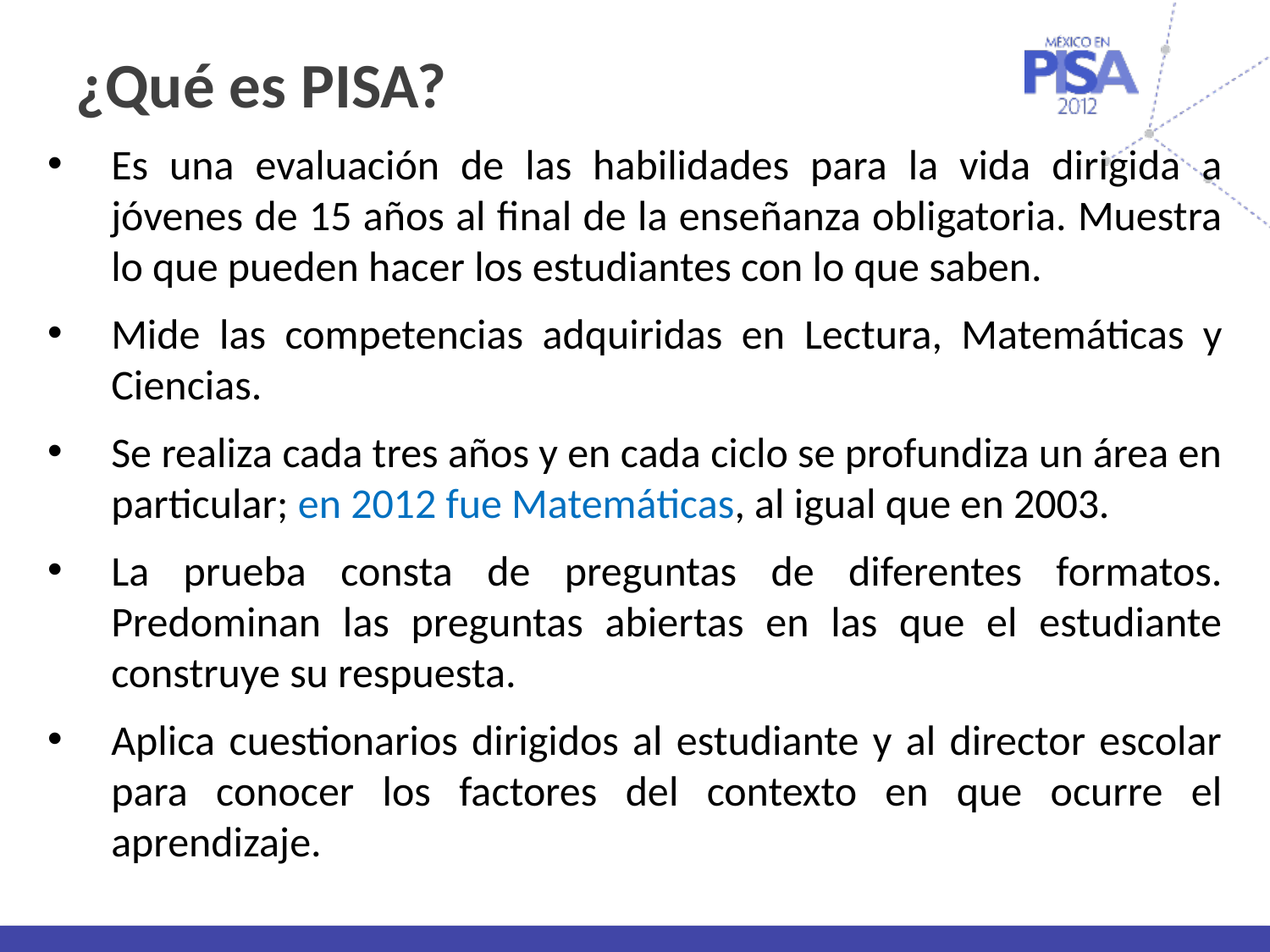

# ¿Qué es PISA?
Es una evaluación de las habilidades para la vida dirigida a jóvenes de 15 años al final de la enseñanza obligatoria. Muestra lo que pueden hacer los estudiantes con lo que saben.
Mide las competencias adquiridas en Lectura, Matemáticas y Ciencias.
Se realiza cada tres años y en cada ciclo se profundiza un área en particular; en 2012 fue Matemáticas, al igual que en 2003.
La prueba consta de preguntas de diferentes formatos. Predominan las preguntas abiertas en las que el estudiante construye su respuesta.
Aplica cuestionarios dirigidos al estudiante y al director escolar para conocer los factores del contexto en que ocurre el aprendizaje.